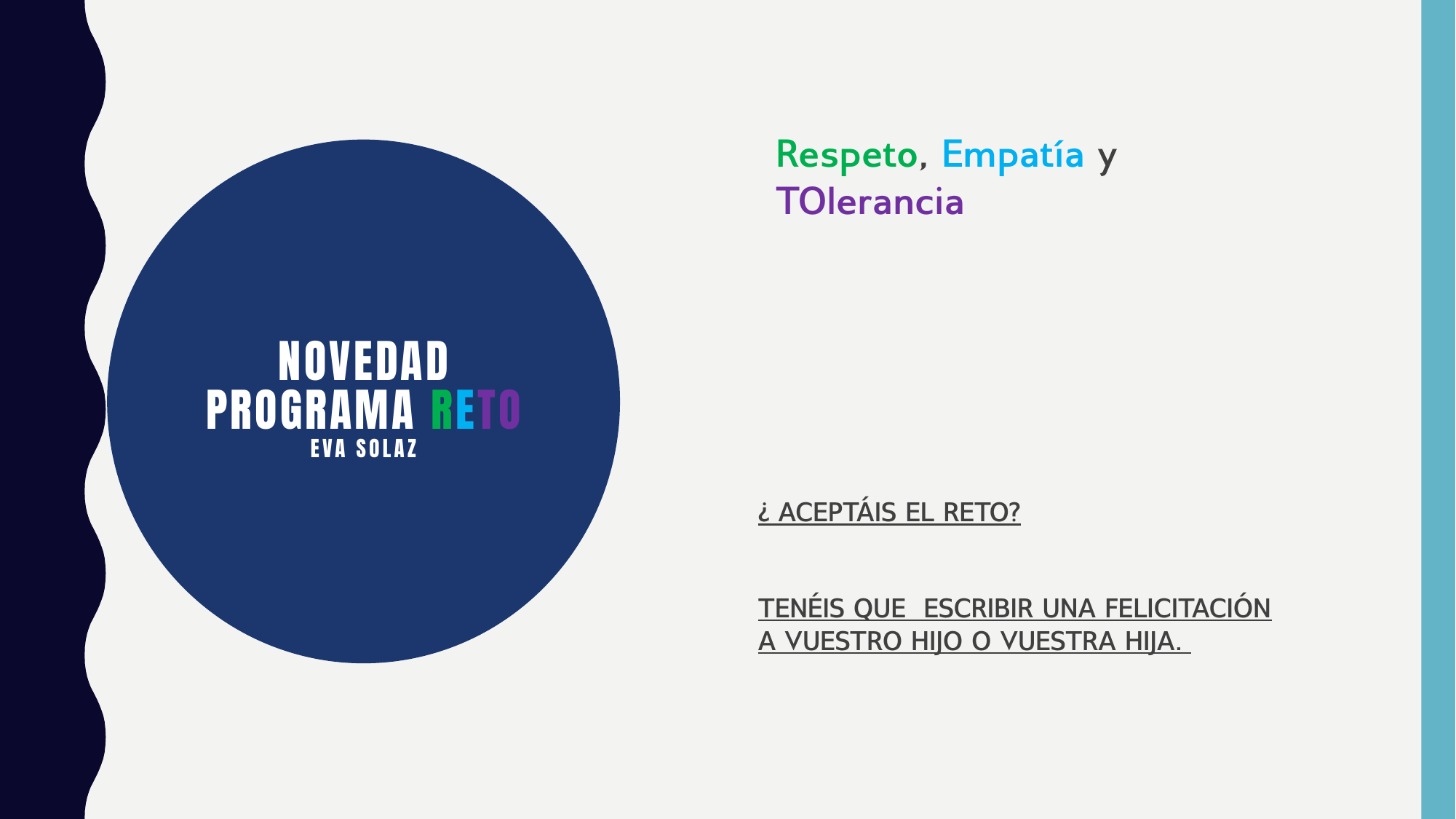

Respeto, Empatía y TOlerancia

NOVEDAD
PROGRAMA RETO
Eva solaZ

¿ ACEPTÁIS EL RETO?

TENÉIS QUE  ESCRIBIR UNA FELICITACIÓN A VUESTRO HIJO O VUESTRA HIJA.